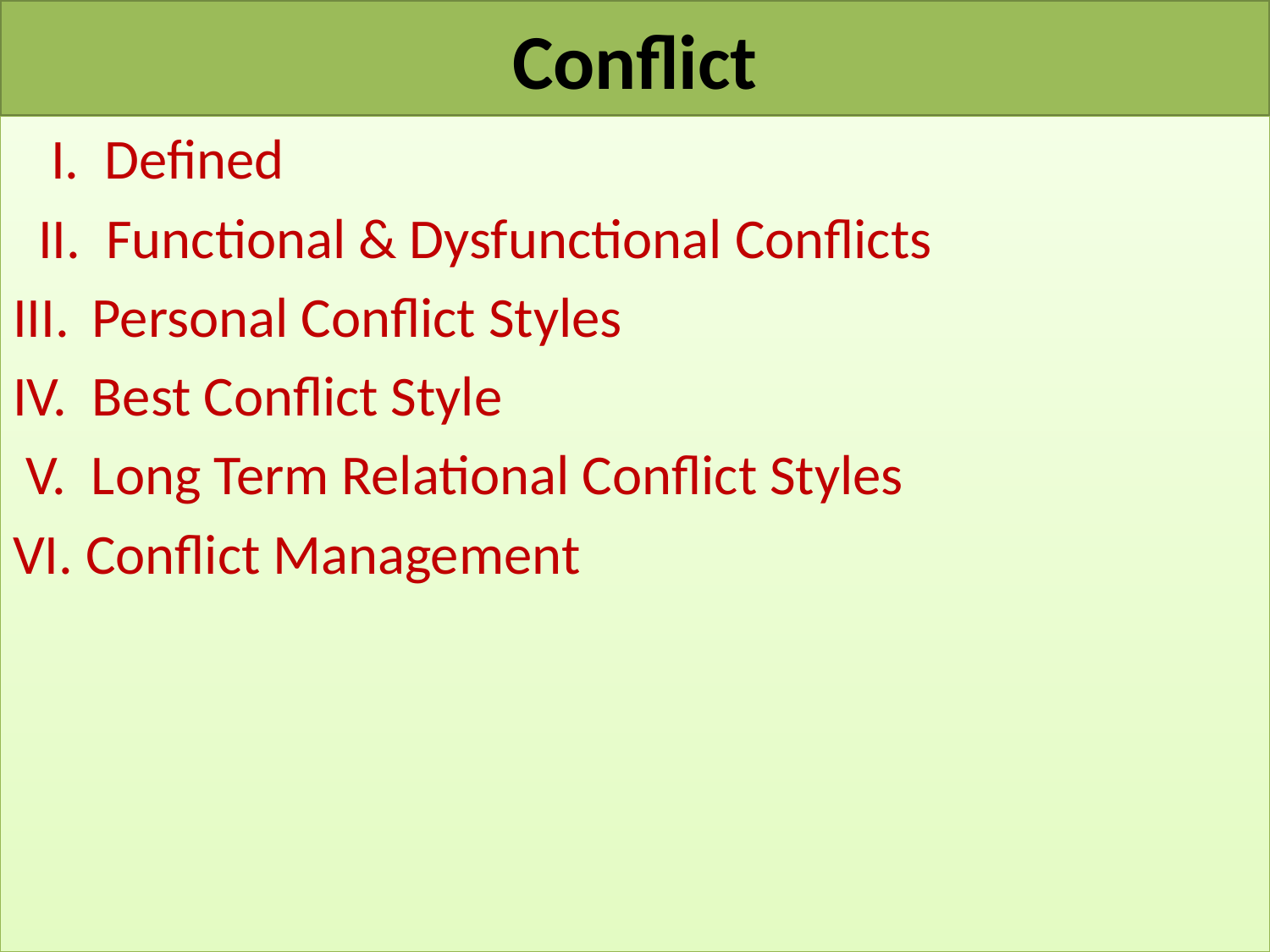

# Conflict
   I.  Defined
  II.  Functional & Dysfunctional Conflicts
Personal Conflict Styles
Best Conflict Style
 V.  Long Term Relational Conflict Styles
VI. Conflict Management